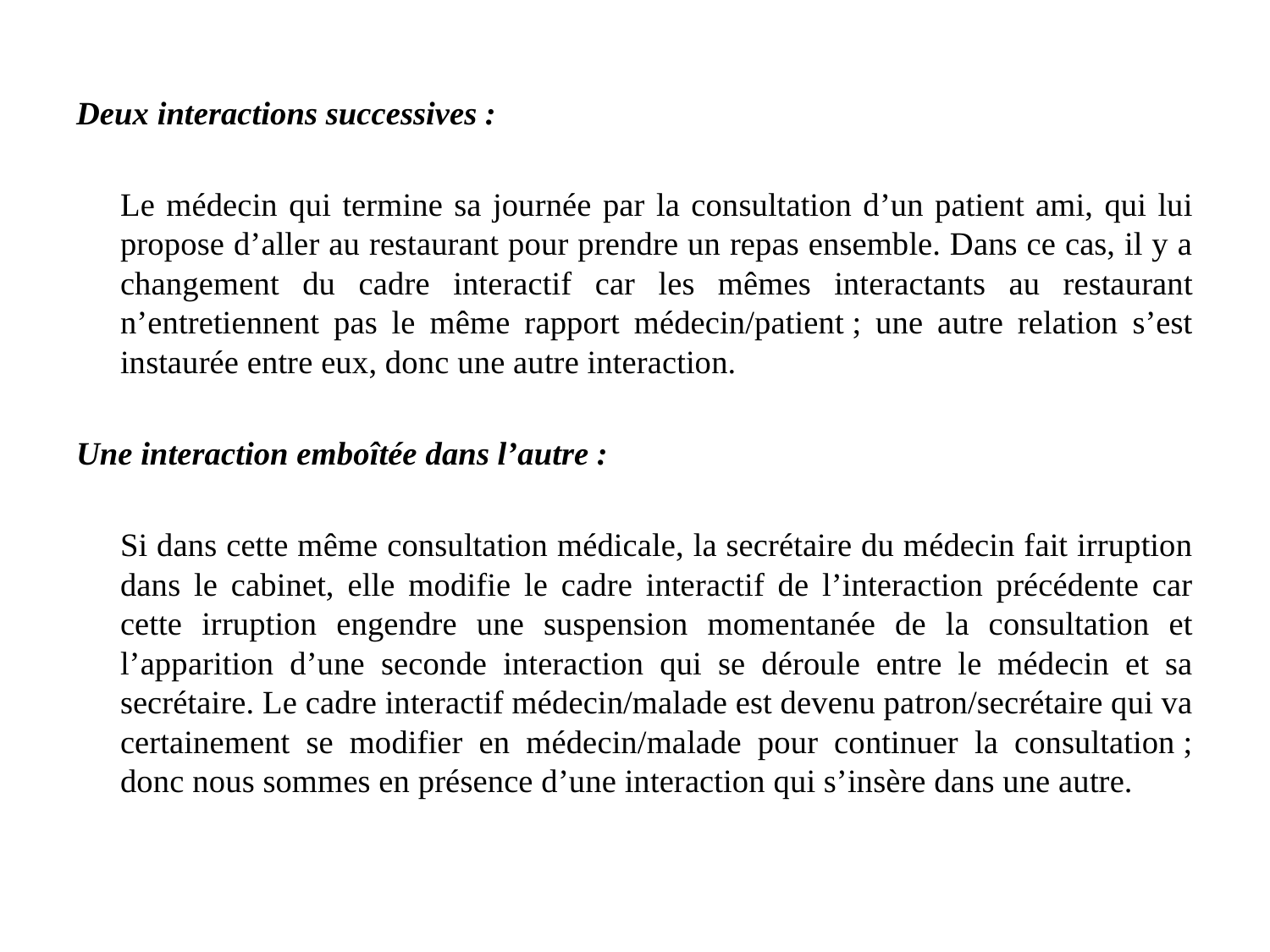

Deux interactions successives :

		Le médecin qui termine sa journée par la consultation d’un patient ami, qui lui propose d’aller au restaurant pour prendre un repas ensemble. Dans ce cas, il y a changement du cadre interactif car les mêmes interactants au restaurant n’entretiennent pas le même rapport médecin/patient ; une autre relation s’est instaurée entre eux, donc une autre interaction.

Une interaction emboîtée dans l’autre :

		Si dans cette même consultation médicale, la secrétaire du médecin fait irruption dans le cabinet, elle modifie le cadre interactif de l’interaction précédente car cette irruption engendre une suspension momentanée de la consultation et l’apparition d’une seconde interaction qui se déroule entre le médecin et sa secrétaire. Le cadre interactif médecin/malade est devenu patron/secrétaire qui va certainement se modifier en médecin/malade pour continuer la consultation ; donc nous sommes en présence d’une interaction qui s’insère dans une autre.